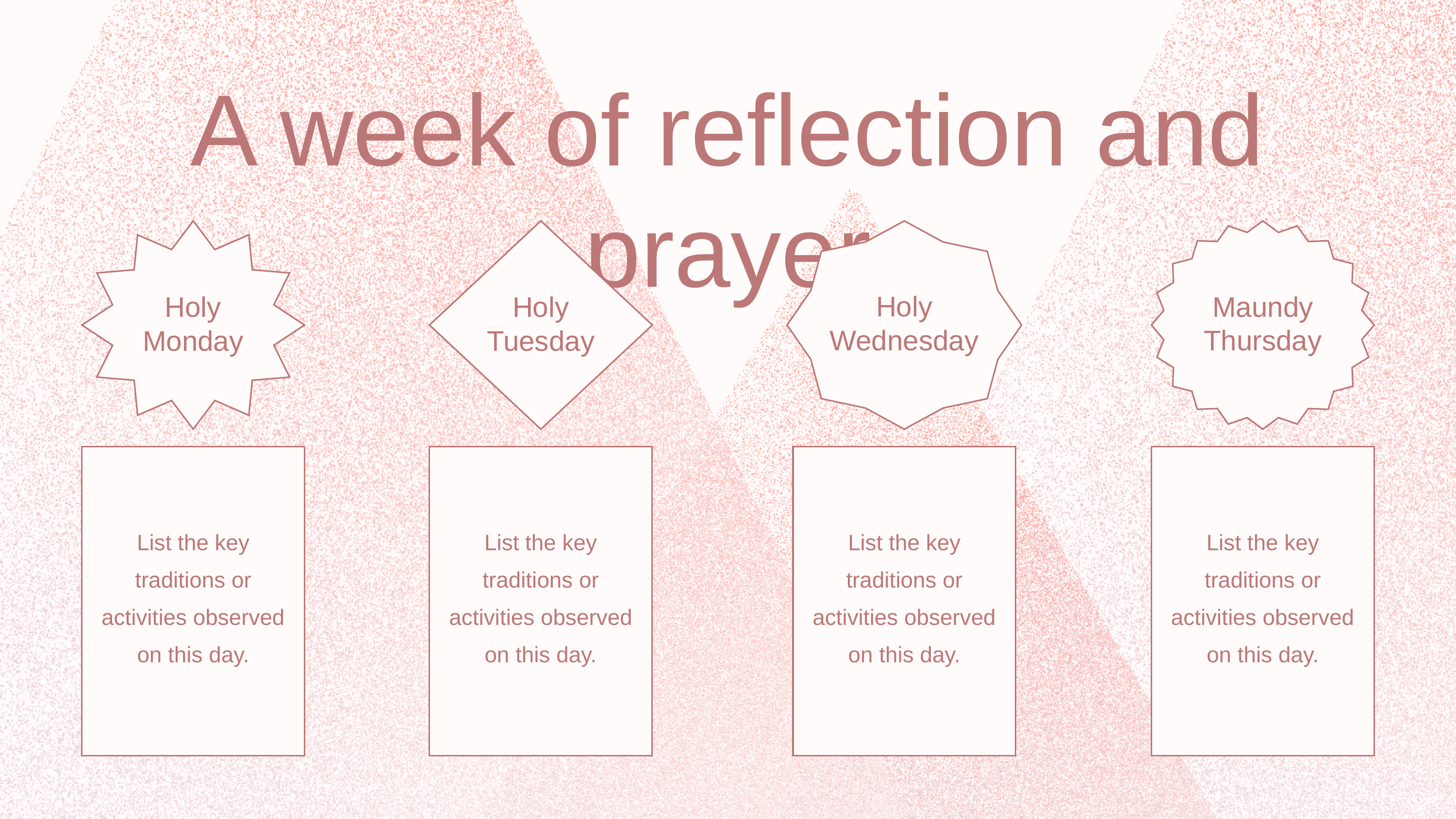

A week of reflection and prayer

Holy Monday

Holy Tuesday

Holy Wednesday

Maundy Thursday

List the key traditions or activities observed on this day.

List the key traditions or activities observed on this day.

List the key traditions or activities observed on this day.

List the key traditions or activities observed on this day.